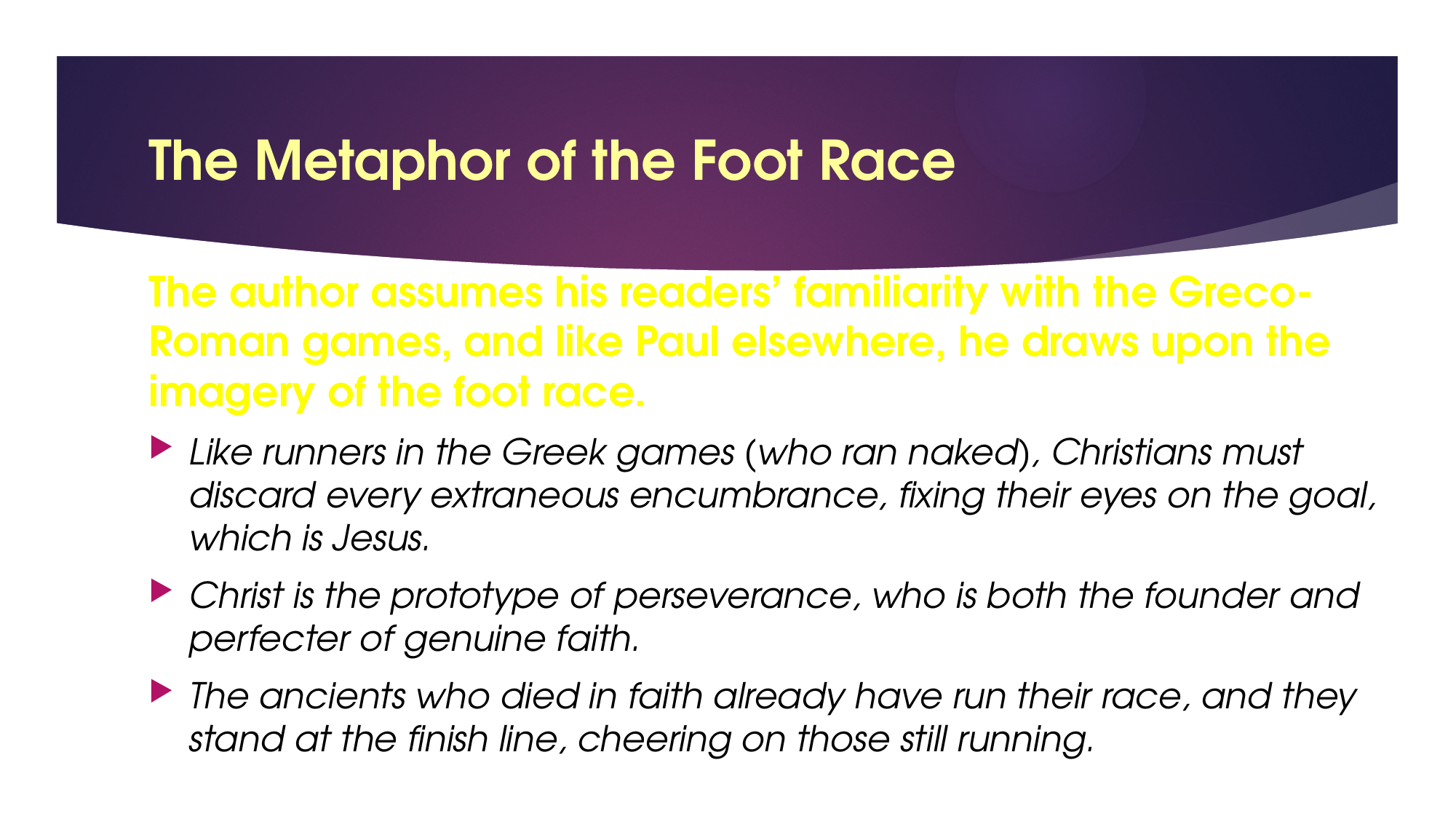

# The Metaphor of the Foot Race
The author assumes his readers’ familiarity with the Greco-Roman games, and like Paul elsewhere, he draws upon the imagery of the foot race.
Like runners in the Greek games (who ran naked), Christians must discard every extraneous encumbrance, fixing their eyes on the goal, which is Jesus.
Christ is the prototype of perseverance, who is both the founder and perfecter of genuine faith.
The ancients who died in faith already have run their race, and they stand at the finish line, cheering on those still running.